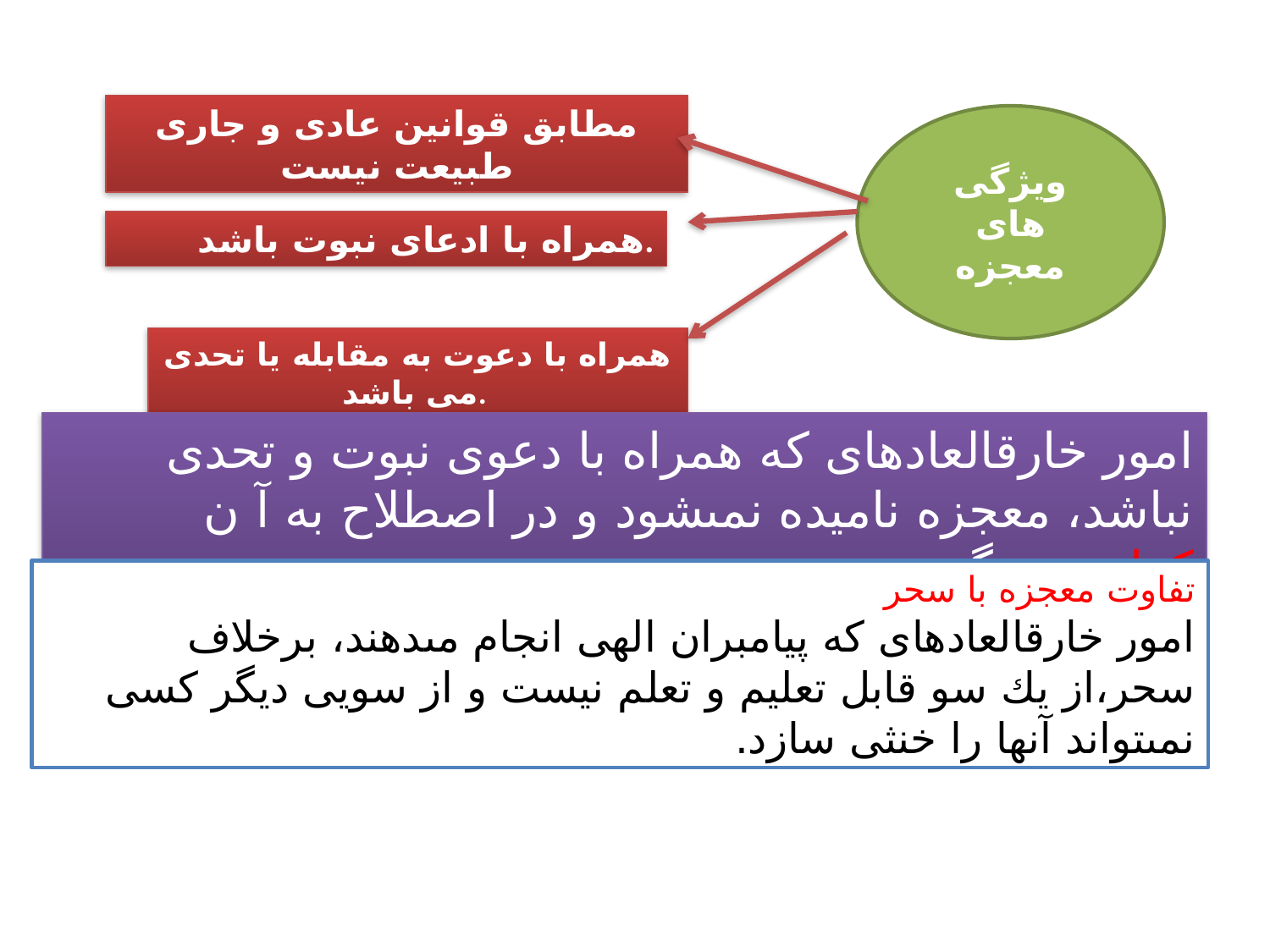

مطابق قوانين عادى و جارى طبيعت نيست
ویژگی های معجزه
همراه با ادعاى نبوت باشد.
همراه با دعوت به مقابله يا تحدى می باشد.
امور خارق‏العاده‏اى كه همراه با دعوى نبوت و تحدى نباشد، معجزه ناميده نمى‏شود و در اصطلاح به آ ن كرامت مى‏گويند.
تفاوت معجزه با سحر
امور خارق‏العاده‏اى كه پيامبران الهى انجام مى‏دهند، برخلاف سحر،از يك سو قابل تعليم و تعلم نيست و از سويى ديگر كسى نمى‏تواند آنها را خنثى سازد.